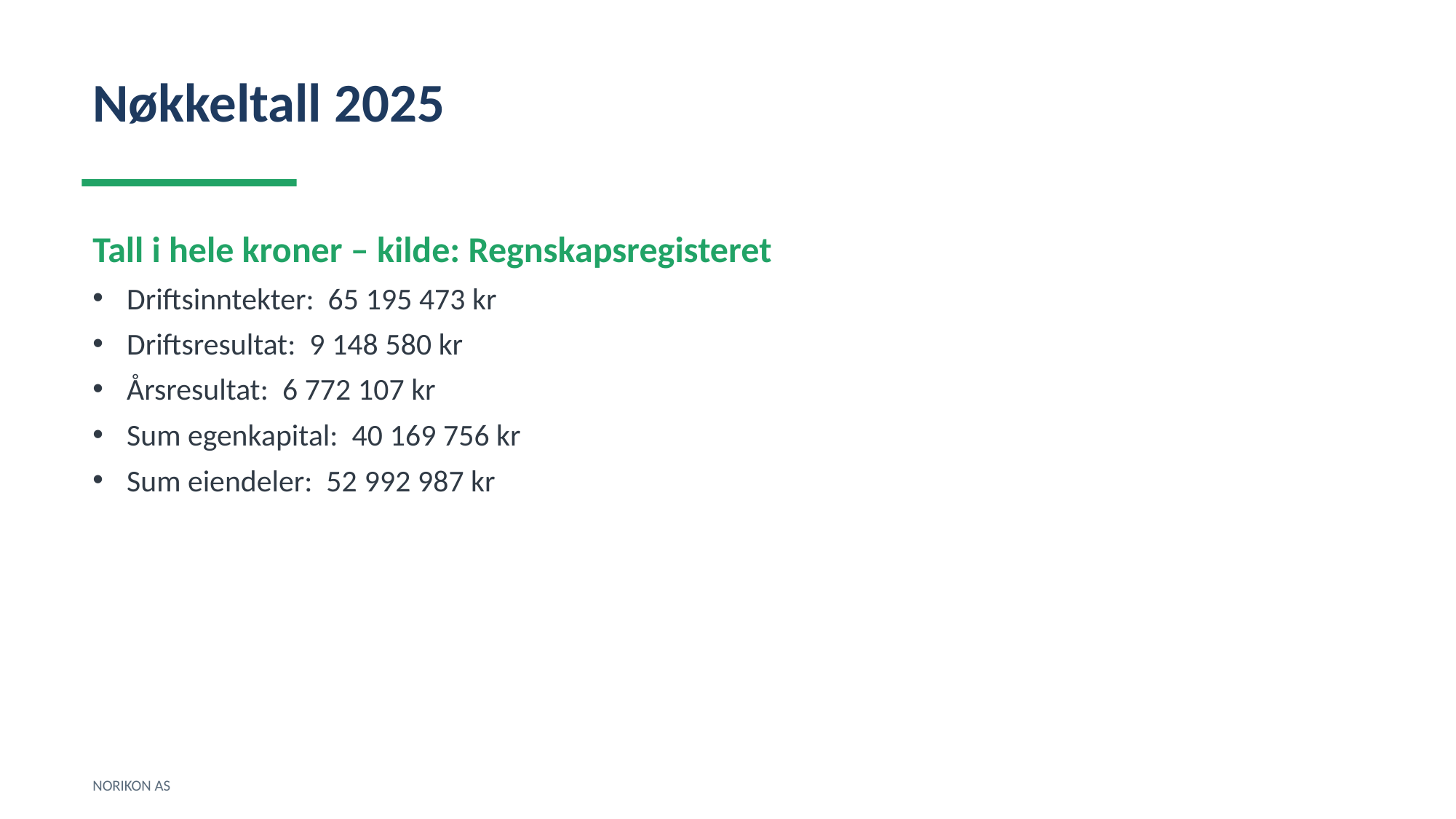

Nøkkeltall 2025

Tall i hele kroner – kilde: Regnskapsregisteret
Driftsinntekter:  65 195 473 kr
Driftsresultat:  9 148 580 kr
Årsresultat:  6 772 107 kr
Sum egenkapital:  40 169 756 kr
Sum eiendeler:  52 992 987 kr
NORIKON AS